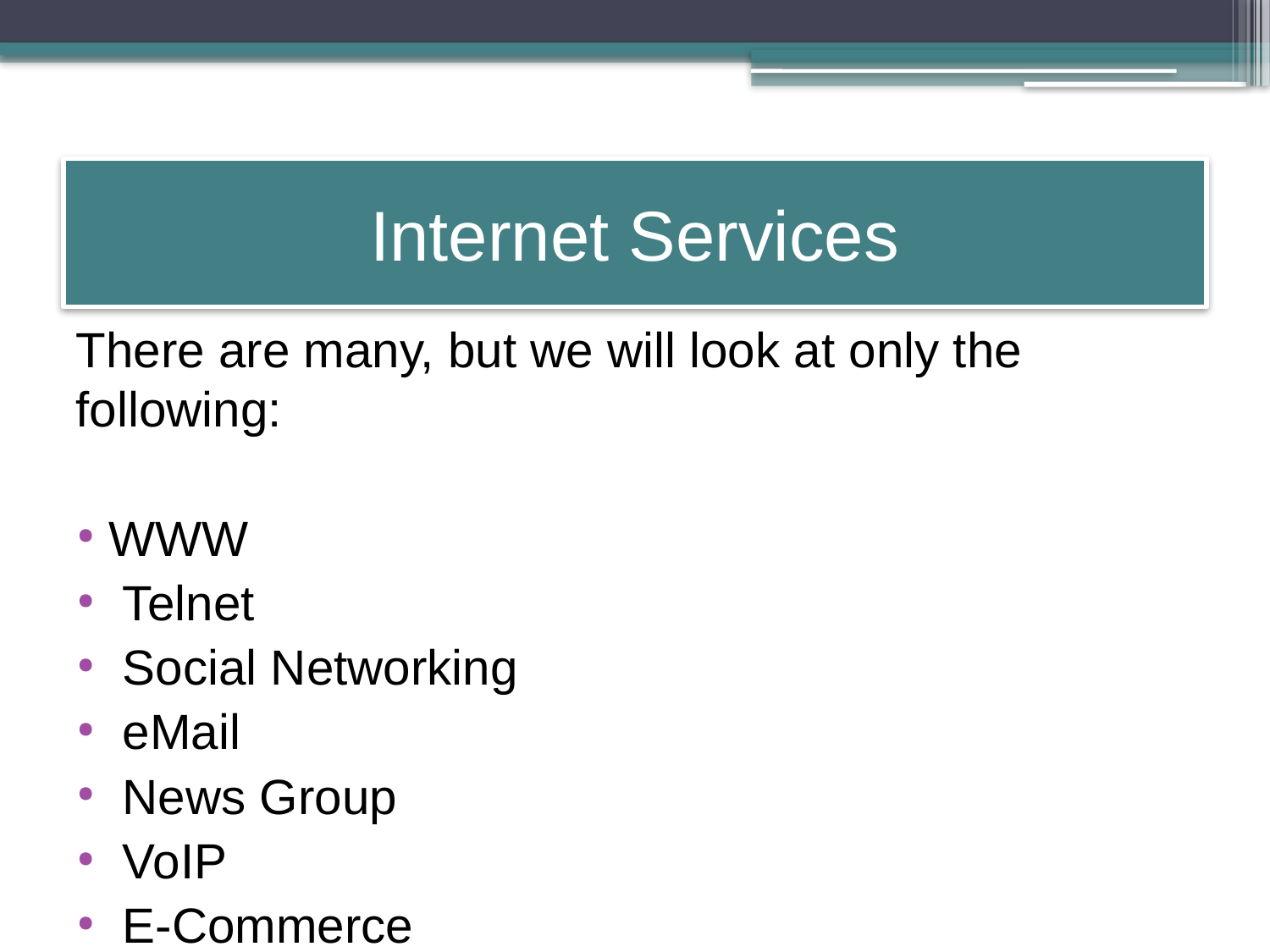

# Internet Services
There are many, but we will look at only the following:

 WWW
  Telnet
  Social Networking
  eMail
  News Group
  VoIP
  E-Commerce